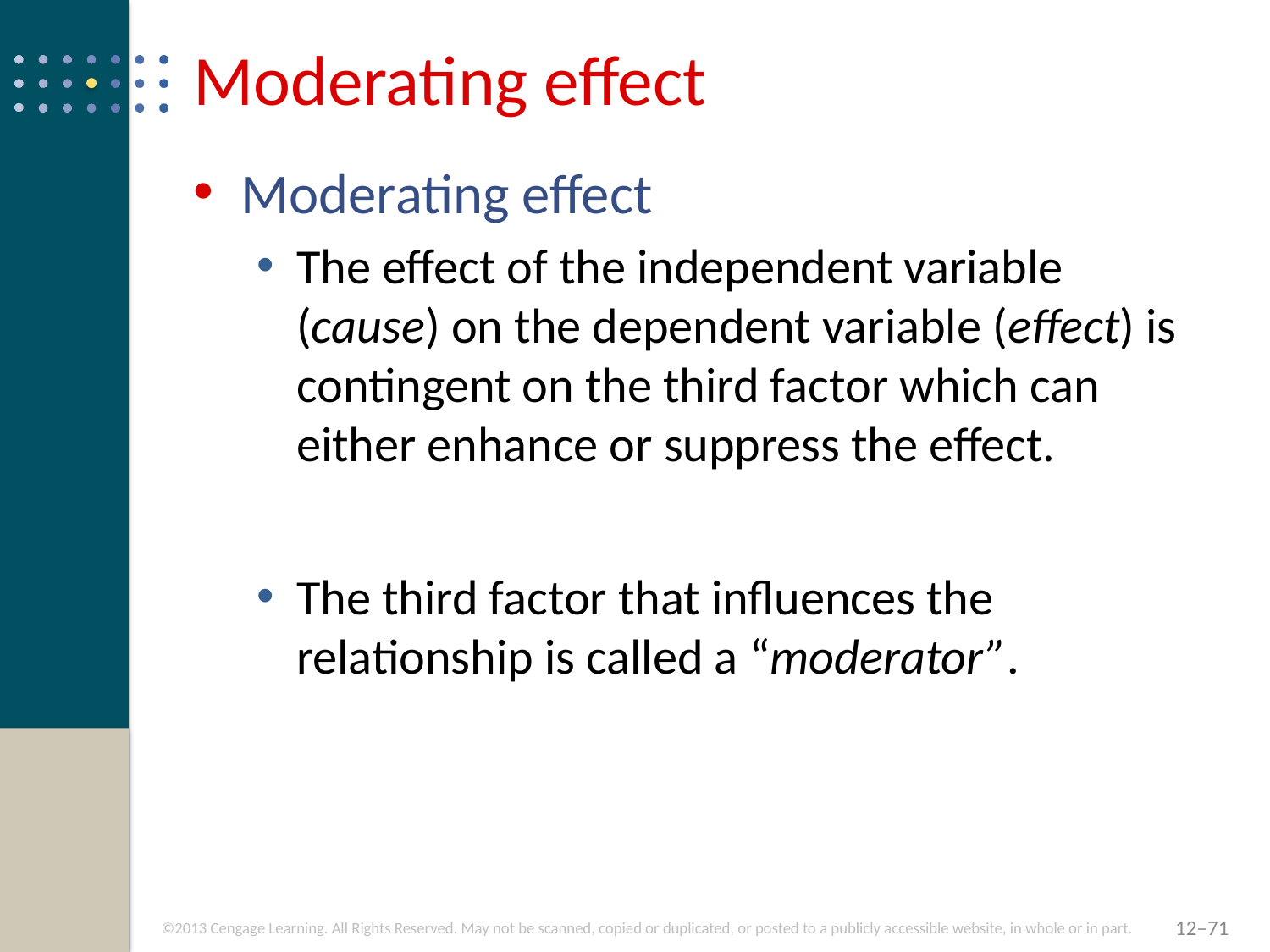

# Moderating effect
Moderating effect
The effect of the independent variable (cause) on the dependent variable (effect) is contingent on the third factor which can either enhance or suppress the effect.

The third factor that influences the relationship is called a “moderator”.
12–71